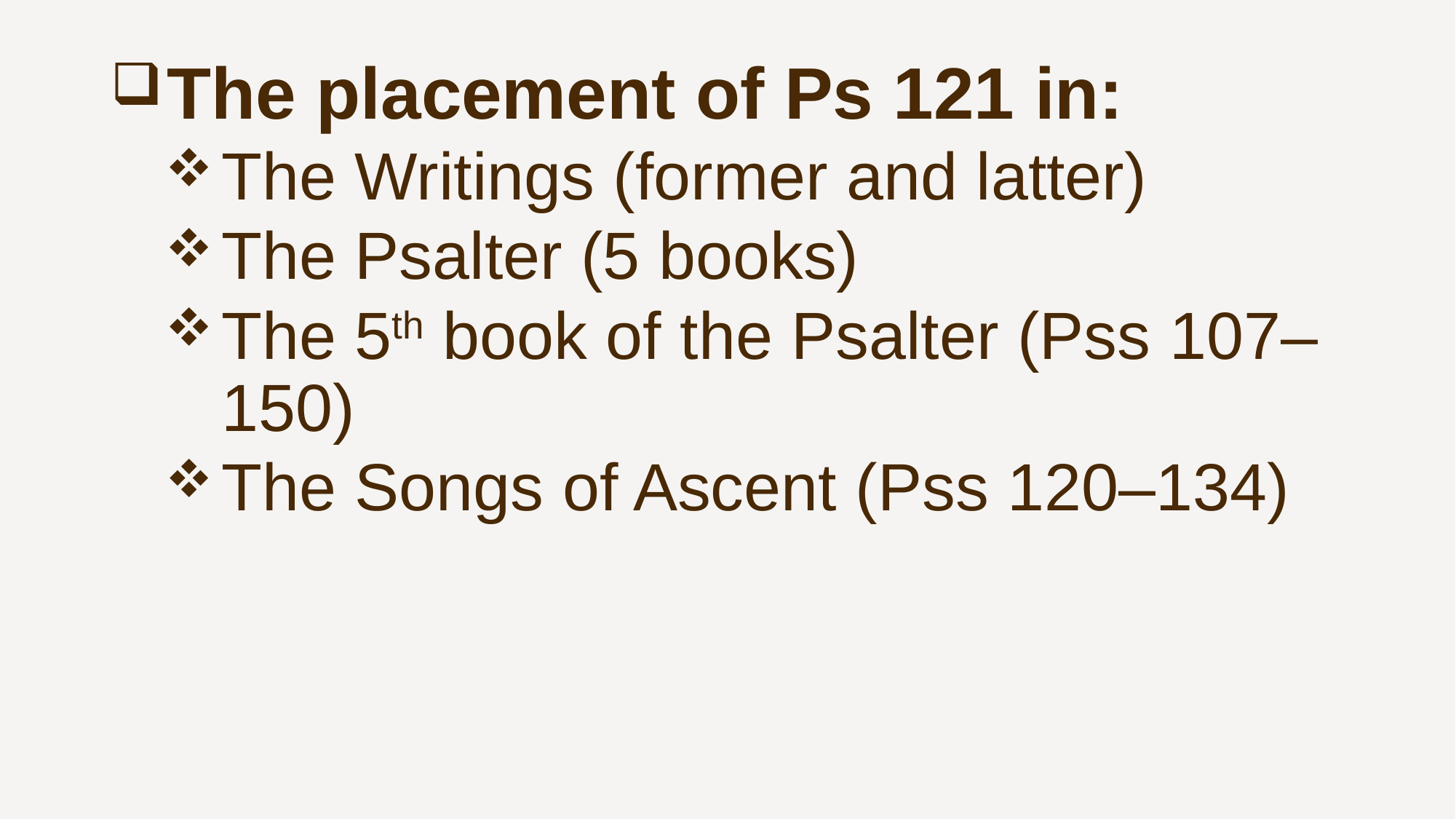

The placement of Ps 121 in:
The Writings (former and latter)
The Psalter (5 books)
The 5th book of the Psalter (Pss 107–150)
The Songs of Ascent (Pss 120–134)